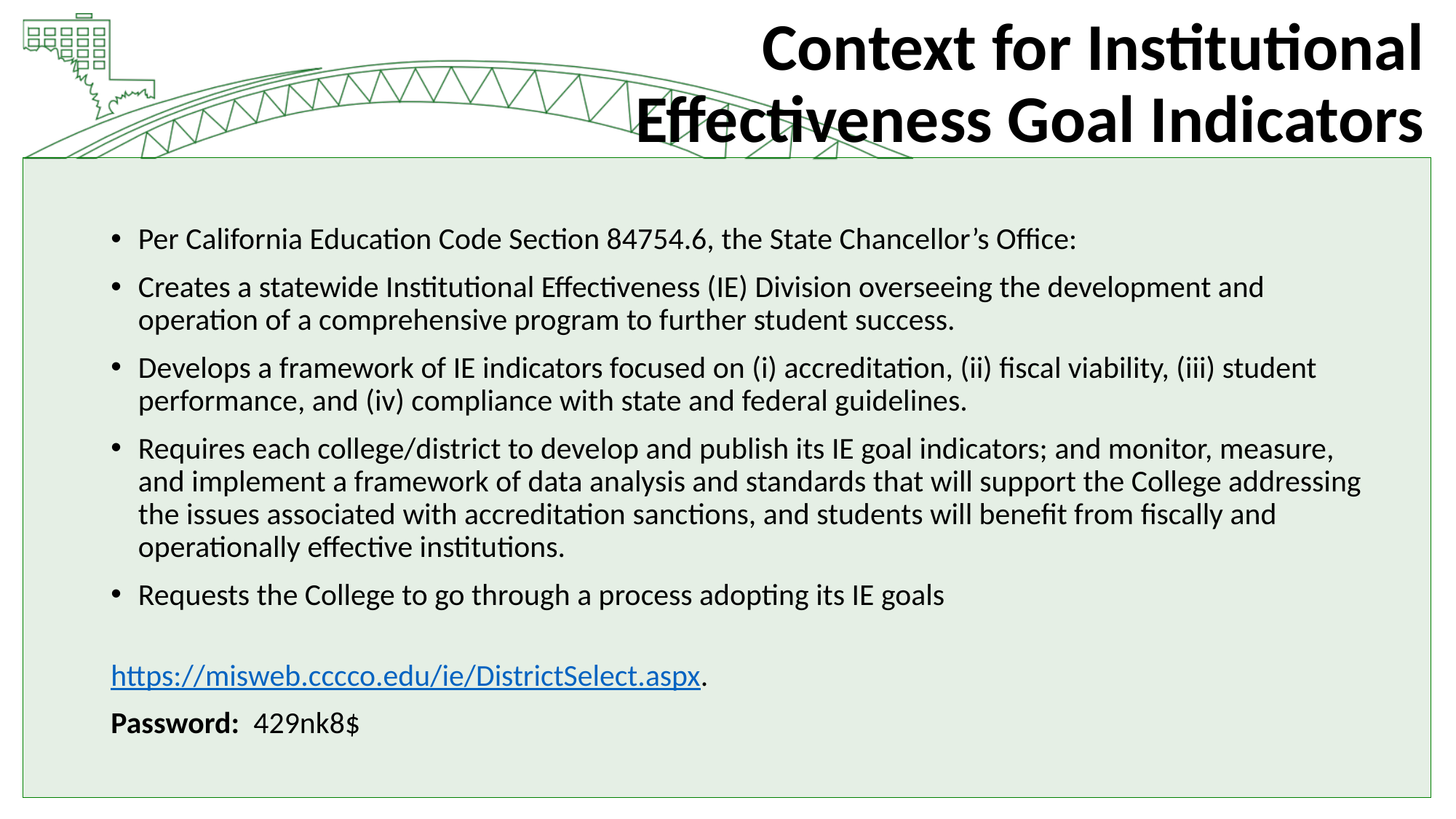

# Context for Institutional Effectiveness Goal Indicators
Per California Education Code Section 84754.6, the State Chancellor’s Office:
Creates a statewide Institutional Effectiveness (IE) Division overseeing the development and operation of a comprehensive program to further student success.
Develops a framework of IE indicators focused on (i) accreditation, (ii) fiscal viability, (iii) student performance, and (iv) compliance with state and federal guidelines.
Requires each college/district to develop and publish its IE goal indicators; and monitor, measure, and implement a framework of data analysis and standards that will support the College addressing the issues associated with accreditation sanctions, and students will benefit from fiscally and operationally effective institutions.
Requests the College to go through a process adopting its IE goals
https://misweb.cccco.edu/ie/DistrictSelect.aspx.
Password:  429nk8$